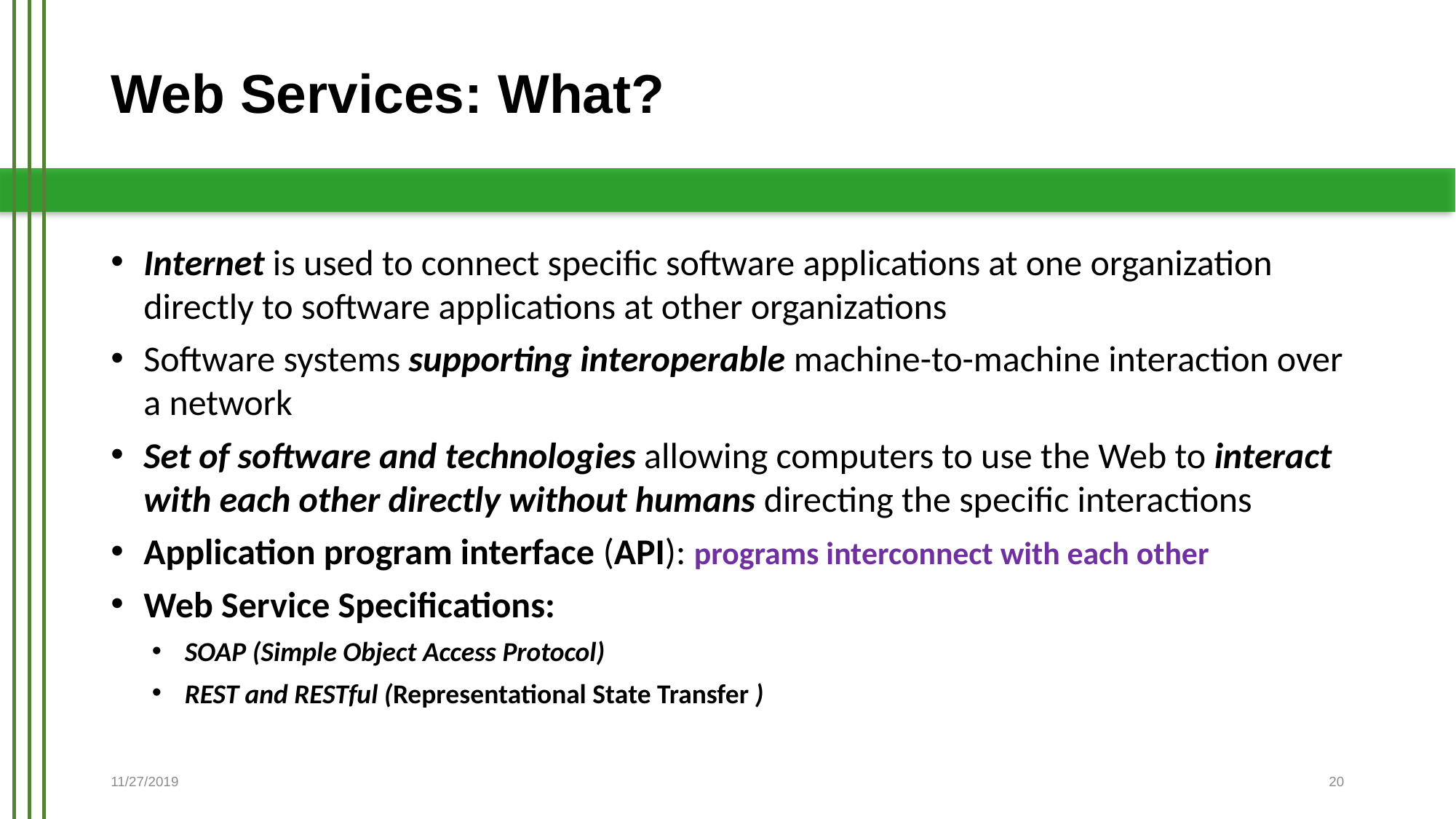

# Web Services: What?
Internet is used to connect specific software applications at one organization directly to software applications at other organizations
Software systems supporting interoperable machine-to-machine interaction over a network
Set of software and technologies allowing computers to use the Web to interact with each other directly without humans directing the specific interactions
Application program interface (API): programs interconnect with each other
Web Service Specifications:
SOAP (Simple Object Access Protocol)
REST and RESTful (Representational State Transfer )

11/27/2019
20